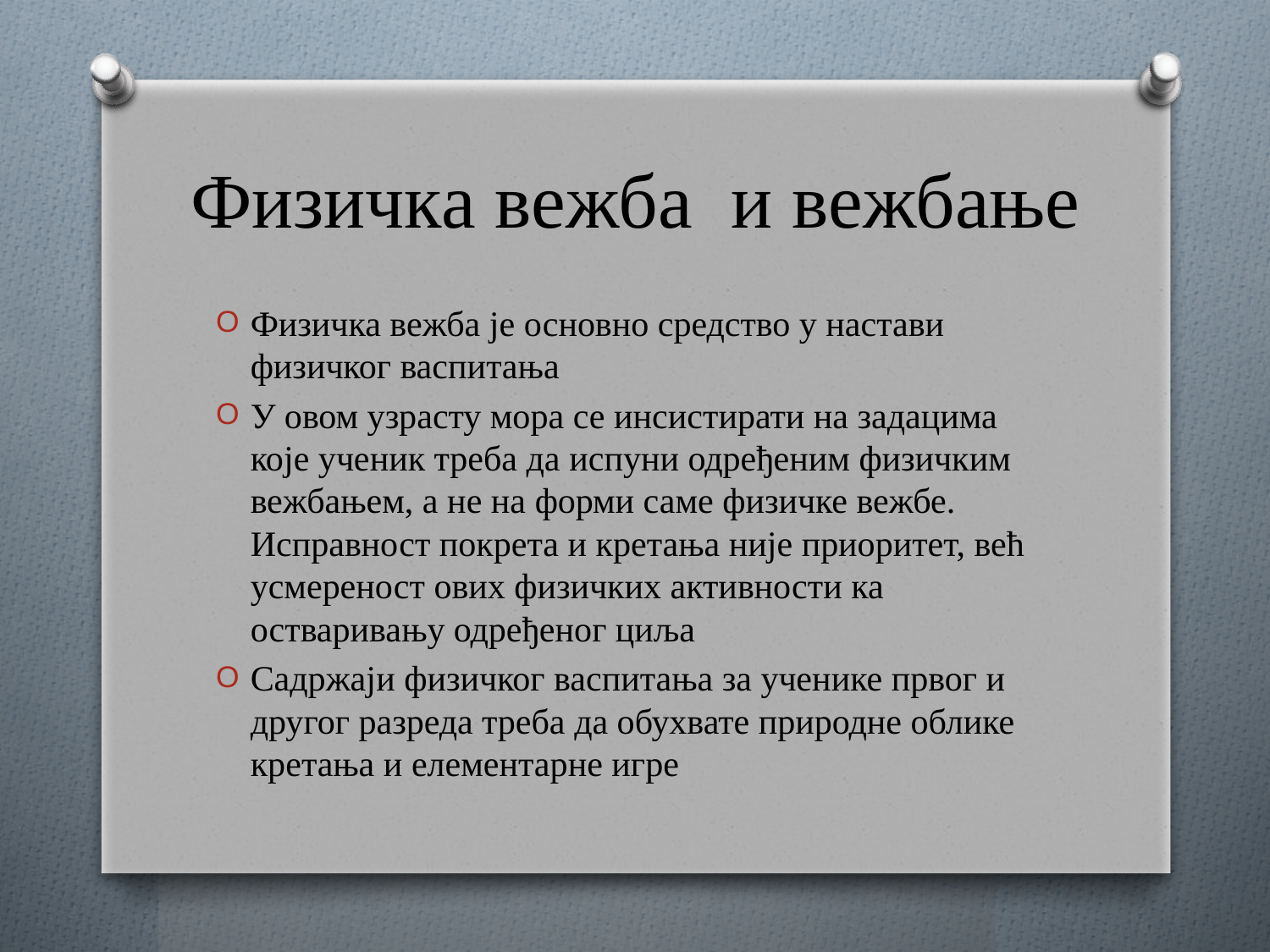

# Физичка вежба  и вежбање
Физичка вежба је основно средство у настави физичког васпитања
У овом узрасту мора се инсистирати на задацима које ученик треба да испуни одређеним физичким вежбањем, а не на форми саме физичке вежбе. Исправност покрета и кретања није приоритет, већ усмереност ових физичких активности ка остваривању одређеног циља
Садржаји физичког васпитања за ученике првог и другог разреда треба да обухвате природне облике кретања и елементарне игре